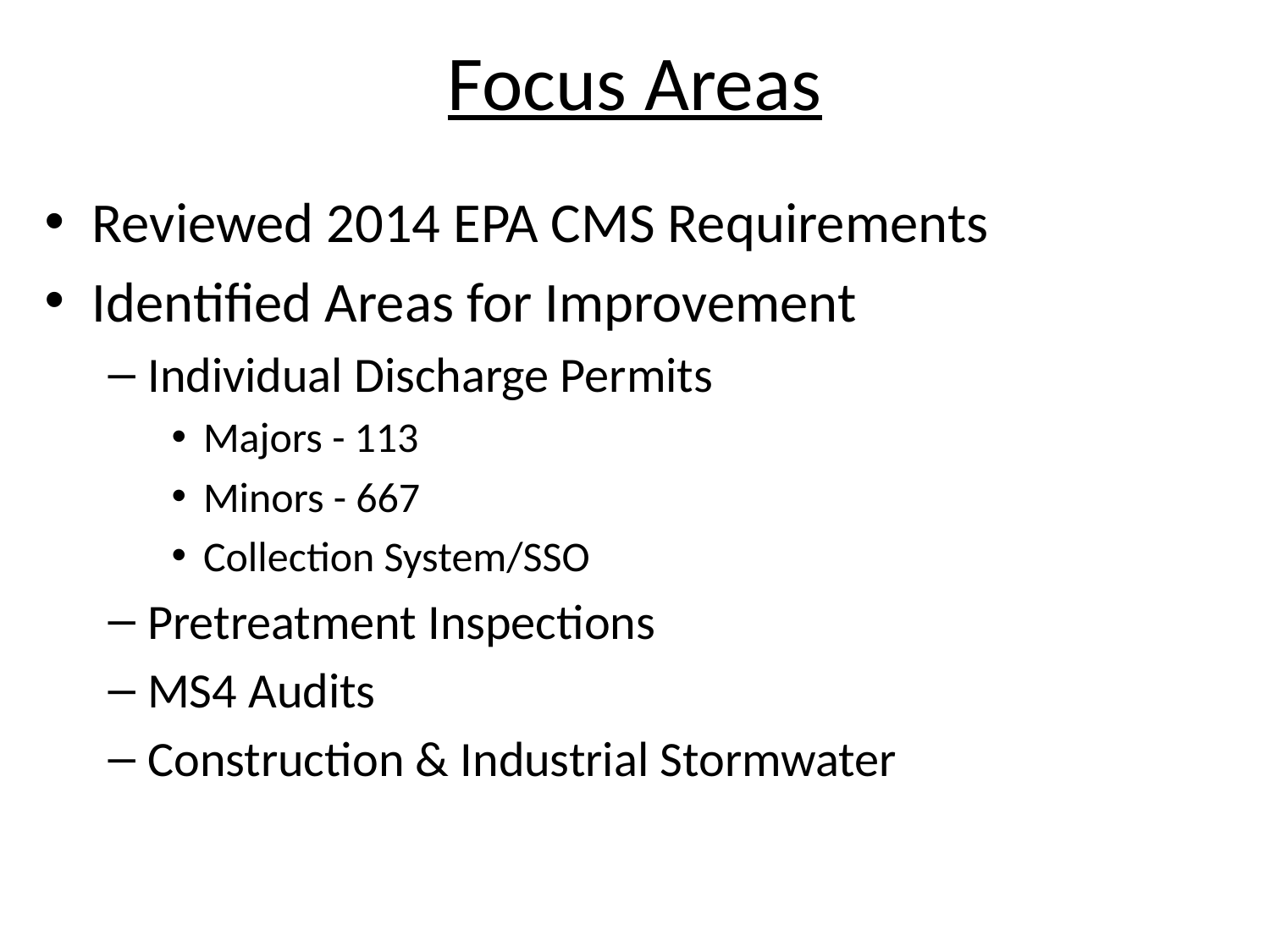

# Focus Areas
Reviewed 2014 EPA CMS Requirements
Identified Areas for Improvement
Individual Discharge Permits
Majors - 113
Minors - 667
Collection System/SSO
Pretreatment Inspections
MS4 Audits
Construction & Industrial Stormwater